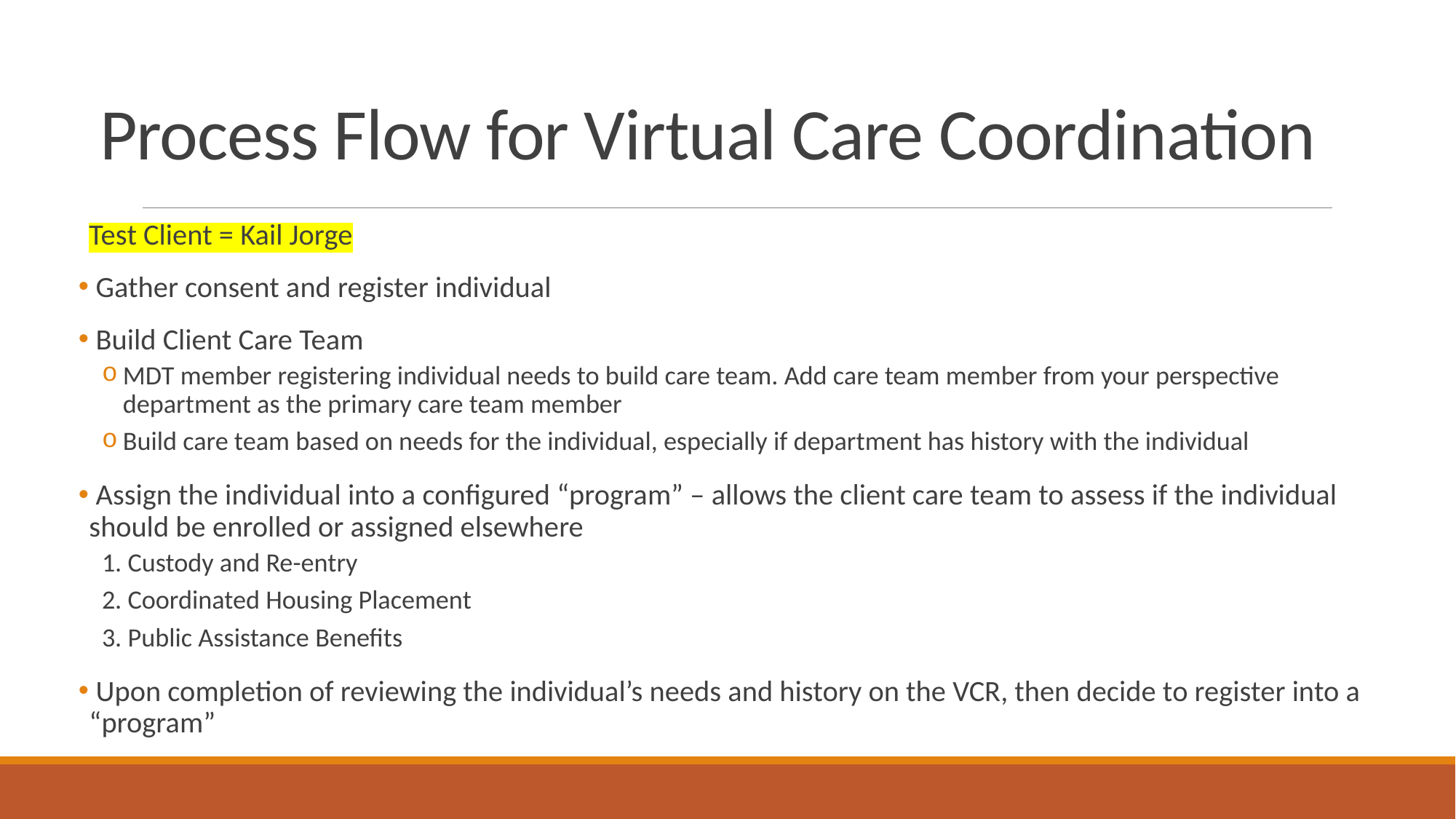

# Process Flow for Virtual Care Coordination
Test Client = Kail Jorge
 Gather consent and register individual
 Build Client Care Team
MDT member registering individual needs to build care team. Add care team member from your perspective department as the primary care team member
Build care team based on needs for the individual, especially if department has history with the individual
 Assign the individual into a configured “program” – allows the client care team to assess if the individual should be enrolled or assigned elsewhere
1. Custody and Re-entry
2. Coordinated Housing Placement
3. Public Assistance Benefits
 Upon completion of reviewing the individual’s needs and history on the VCR, then decide to register into a “program”